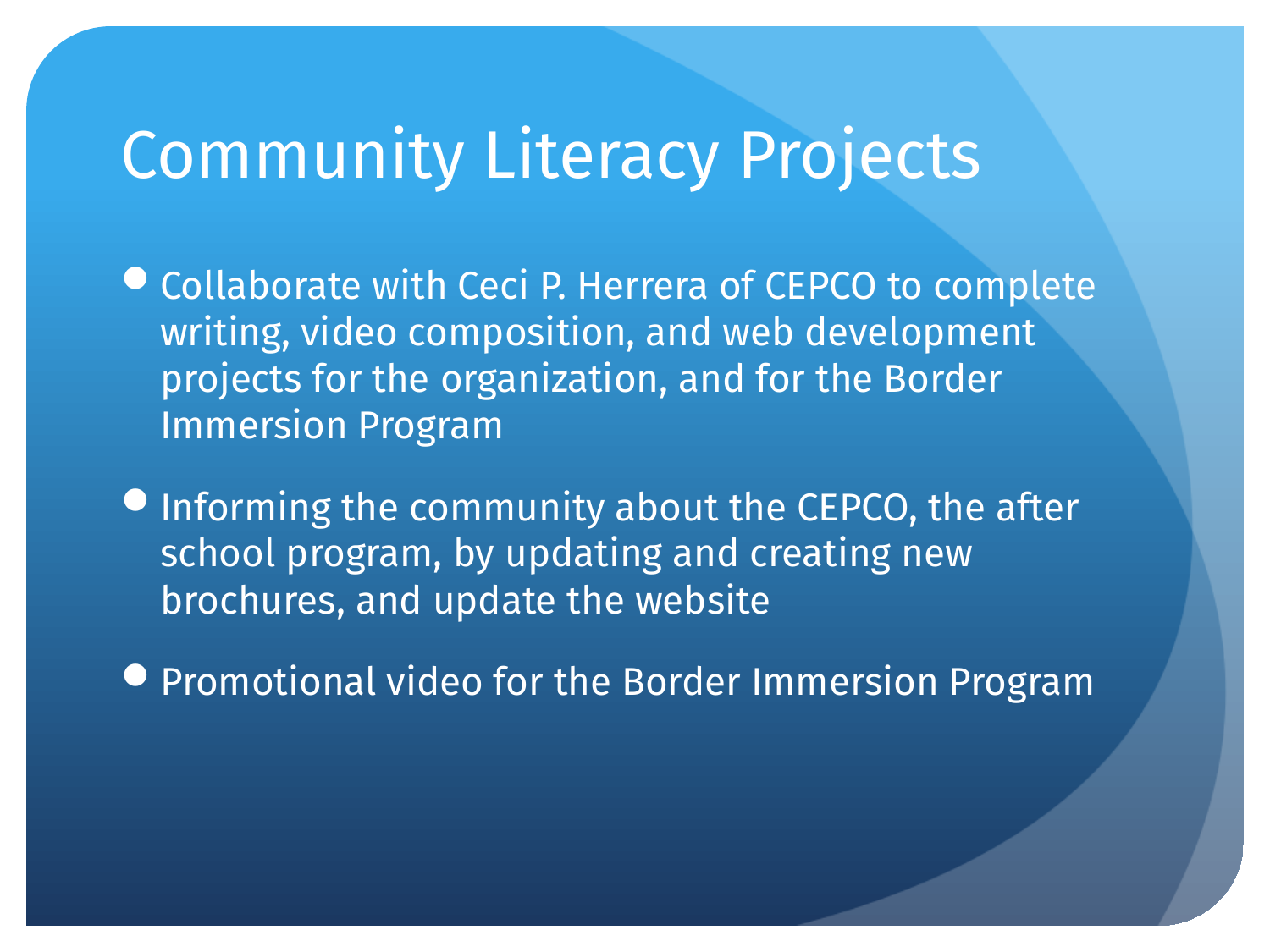

# Community Literacy Projects
Collaborate with Ceci P. Herrera of CEPCO to complete writing, video composition, and web development projects for the organization, and for the Border Immersion Program
Informing the community about the CEPCO, the after school program, by updating and creating new brochures, and update the website
Promotional video for the Border Immersion Program